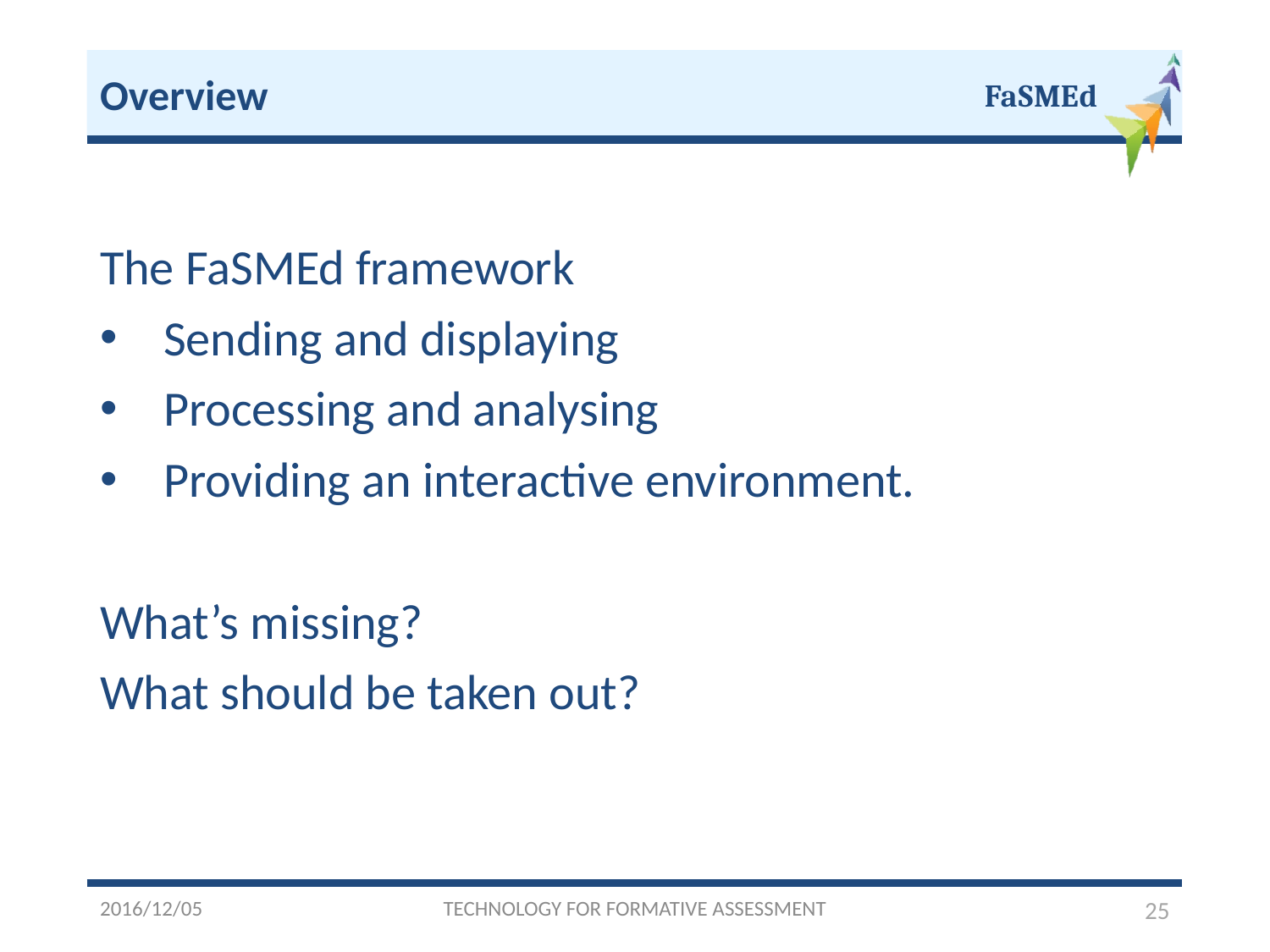

Overview

The FaSMEd framework
Sending and displaying
Processing and analysing
Providing an interactive environment.

What’s missing?
What should be taken out?

2016/12/05
TECHNOLOGY FOR FORMATIVE ASSESSMENT